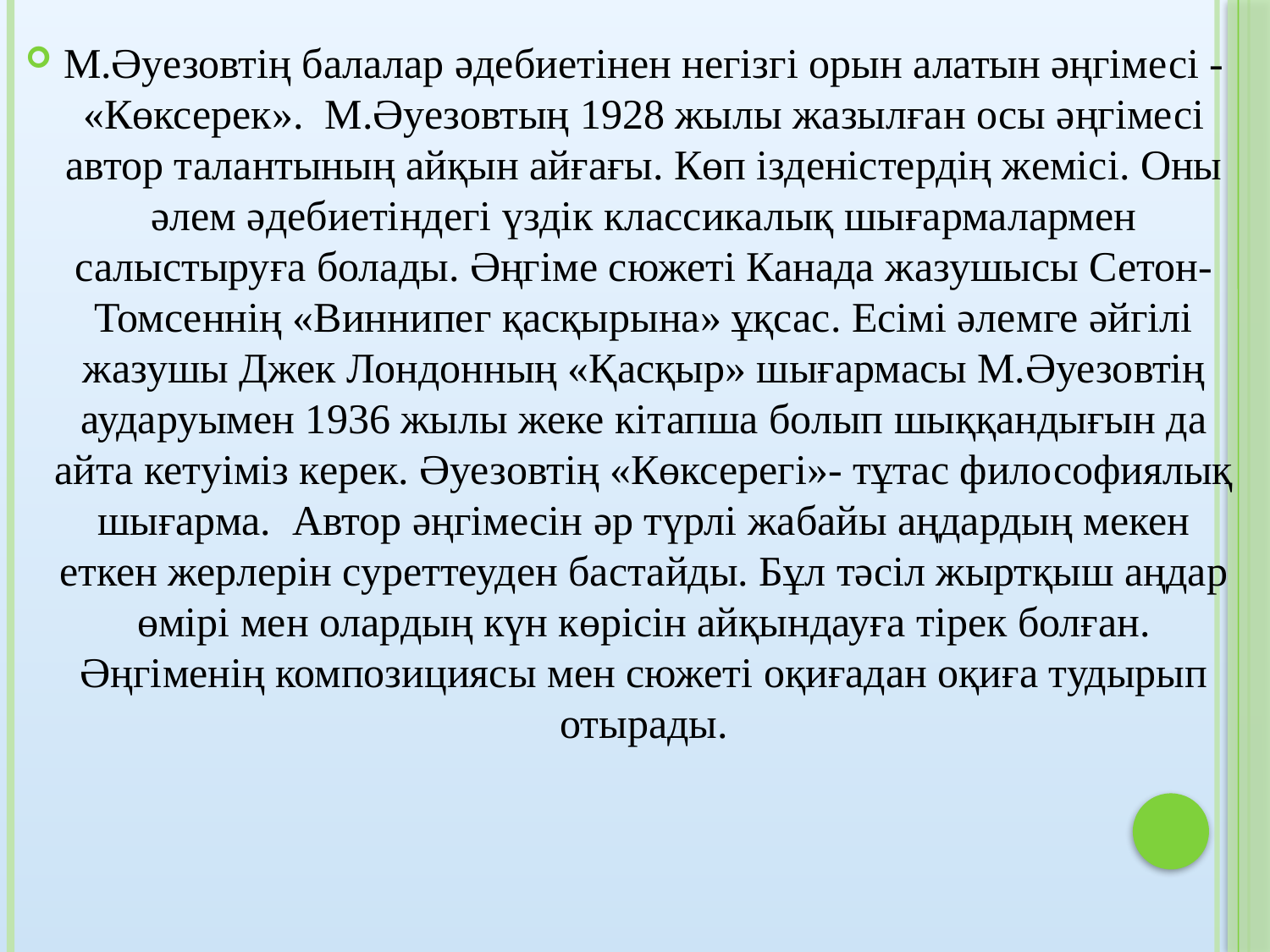

М.Әуезовтің балалар әдебиетінен негізгі орын алатын әңгімесі - «Көксерек».  М.Әуезовтың 1928 жылы жазылған осы әңгімесі автор талантының айқын айғағы. Көп ізденістердің жемісі. Оны әлем әдебиетіндегі үздік классикалық шығармалармен салыстыруға болады. Әңгіме сюжеті Канада жазушысы Сетон-Томсеннің «Виннипег қасқырына» ұқсас. Есімі әлемге әйгілі жазушы Джек Лондонның «Қасқыр» шығармасы М.Әуезовтің аударуымен 1936 жылы жеке кітапша болып шыққандығын да айта кетуіміз керек. Әуезовтің «Көксерегі»- тұтас философиялық шығарма.  Автор әңгімесін әр түрлі жабайы аңдардың мекен еткен жерлерін суреттеуден бастайды. Бұл тәсіл жыртқыш аңдар өмірі мен олардың күн көрісін айқындауға тірек болған. Әңгіменің композициясы мен сюжеті оқиғадан оқиға тудырып отырады.